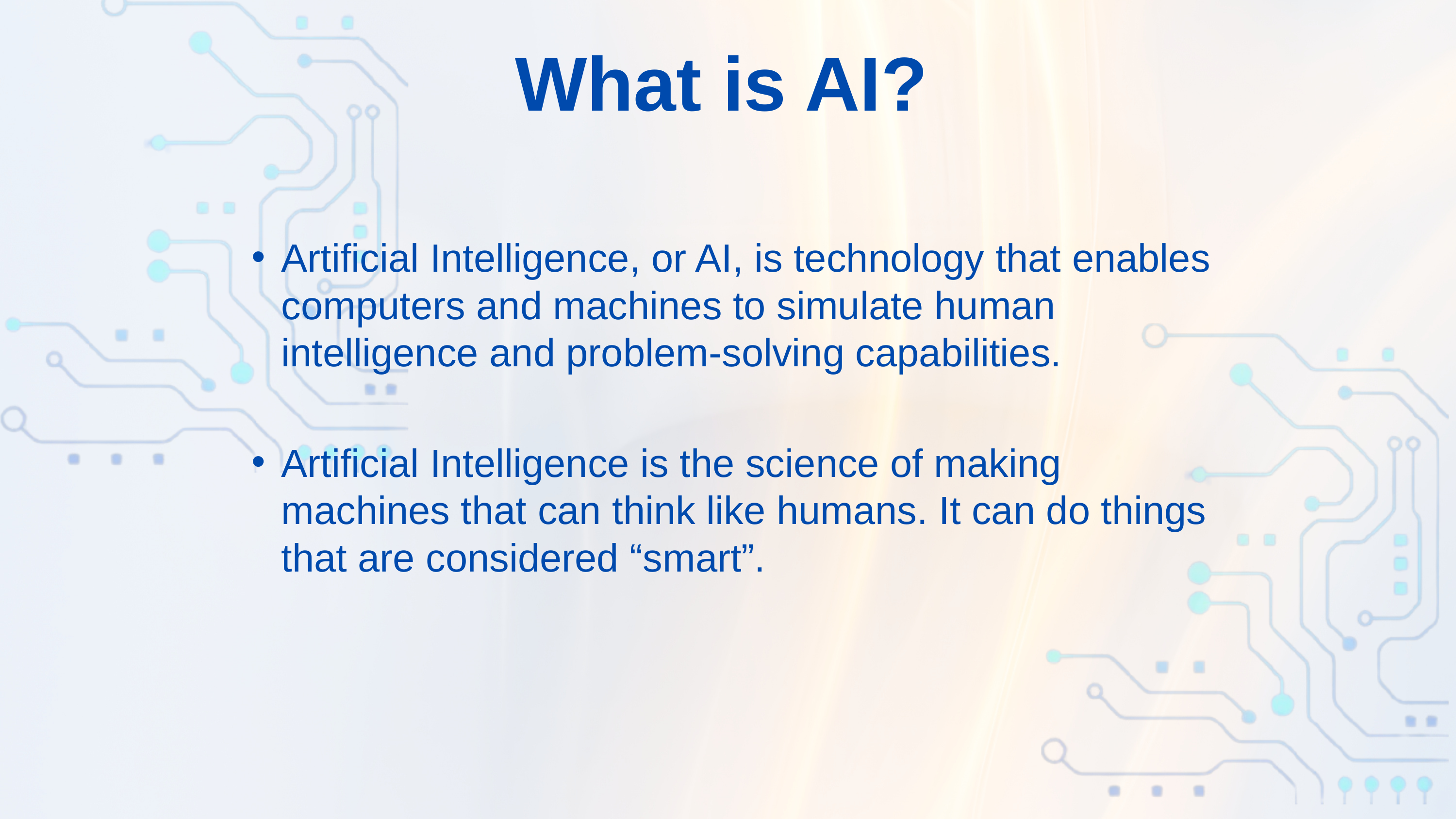

What is AI?
Artificial Intelligence, or AI, is technology that enables computers and machines to simulate human intelligence and problem-solving capabilities.

Artificial Intelligence is the science of making machines that can think like humans. It can do things that are considered “smart”.